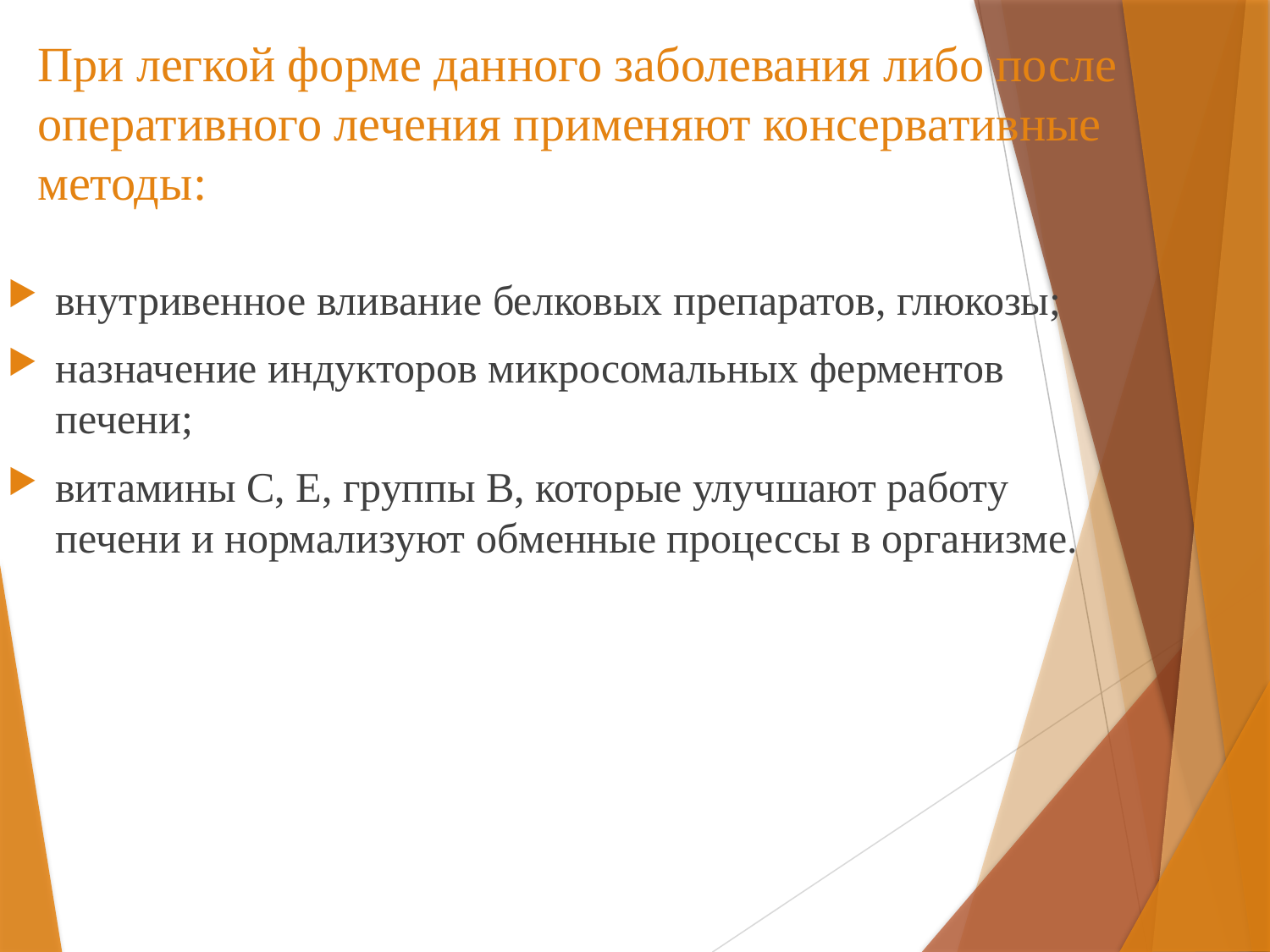

# При легкой форме данного заболевания либо после оперативного лечения применяют консервативные методы:
внутривенное вливание белковых препаратов, глюкозы;
назначение индукторов микросомальных ферментов печени;
витамины С, Е, группы В, которые улучшают работу печени и нормализуют обменные процессы в организме.